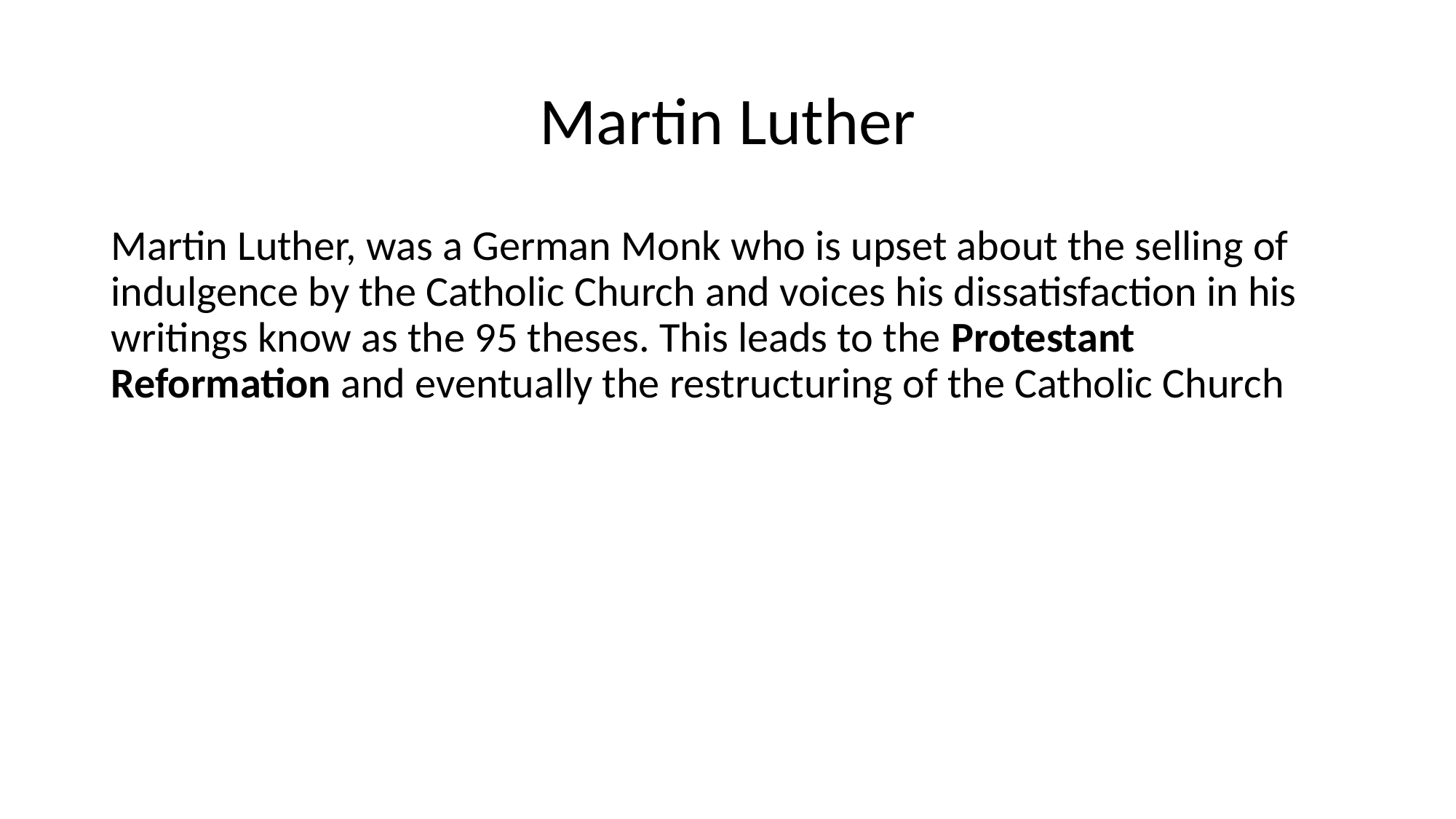

# Martin Luther
Martin Luther, was a German Monk who is upset about the selling of indulgence by the Catholic Church and voices his dissatisfaction in his writings know as the 95 theses. This leads to the Protestant Reformation and eventually the restructuring of the Catholic Church